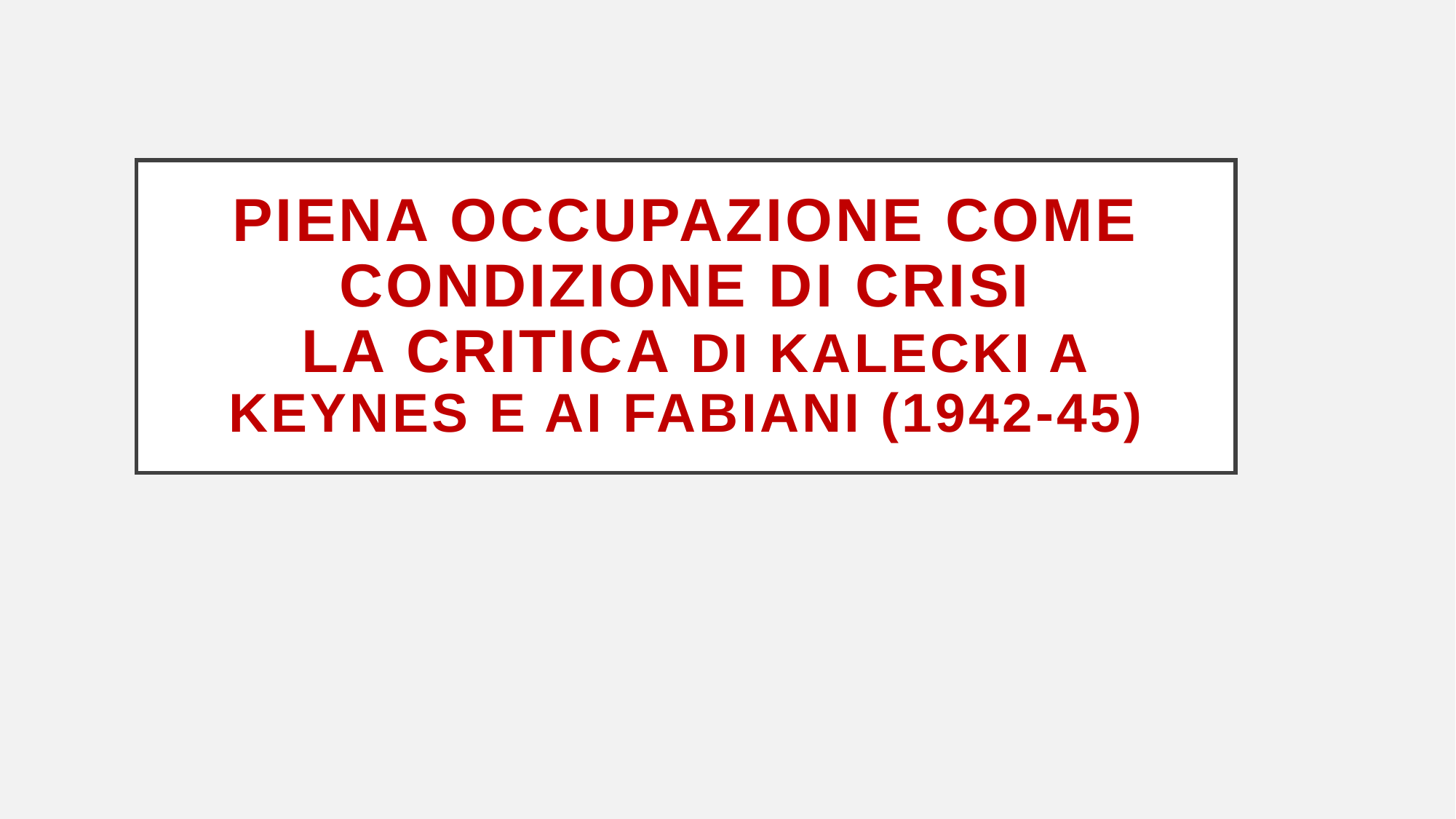

# Piena occupazione come condizione di crisi La critica di Kalecki a Keynes e ai Fabiani (1942-45)